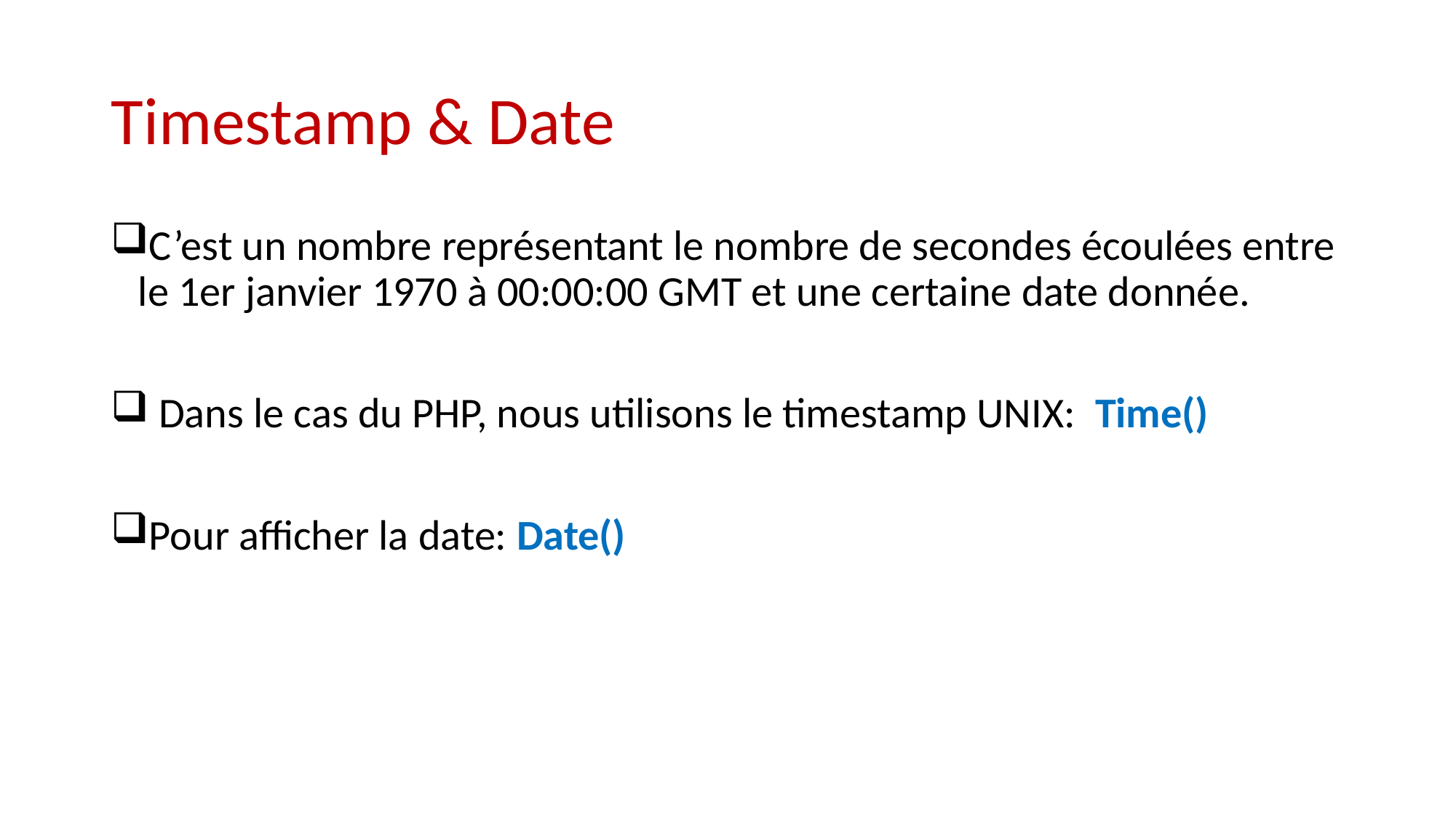

# Timestamp & Date
C’est un nombre représentant le nombre de secondes écoulées entre le 1er janvier 1970 à 00:00:00 GMT et une certaine date donnée.

 Dans le cas du PHP, nous utilisons le timestamp UNIX:  Time()

Pour afficher la date: Date()